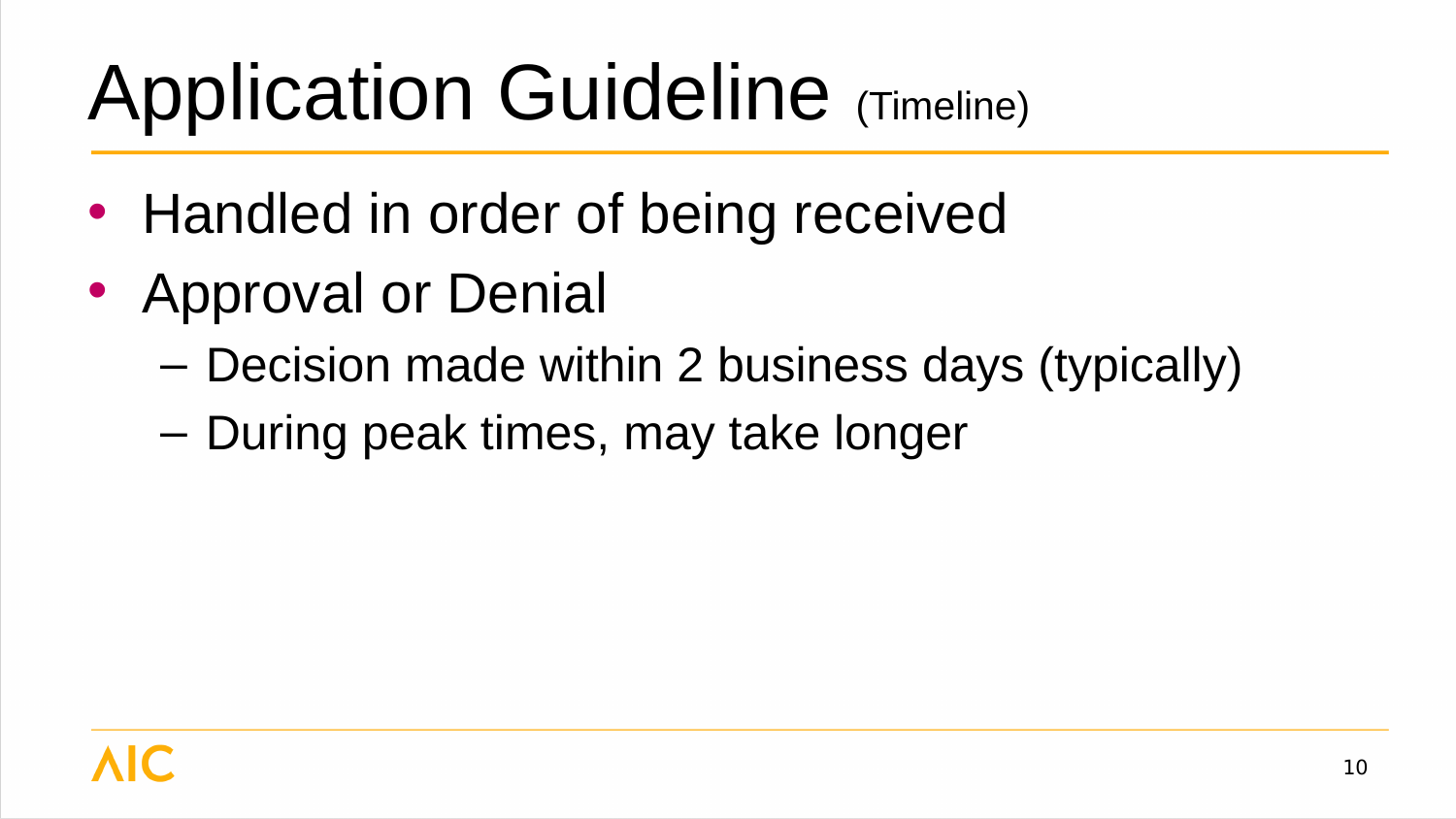

# Application Guideline (Timeline)
Handled in order of being received
Approval or Denial
Decision made within 2 business days (typically)
During peak times, may take longer